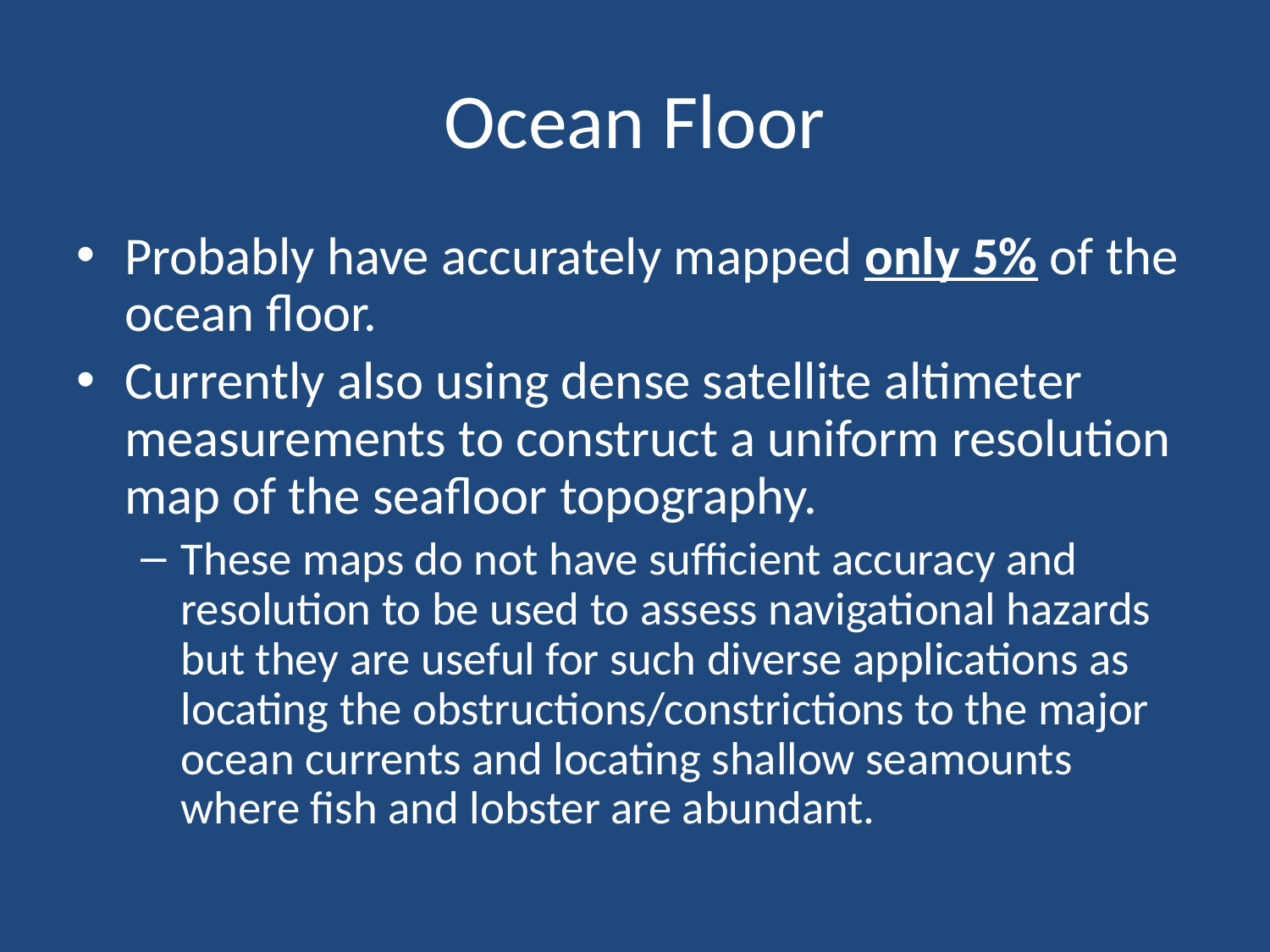

# Ocean Floor
Probably have accurately mapped only 5% of the ocean floor.
Currently also using dense satellite altimeter measurements to construct a uniform resolution map of the seafloor topography.
These maps do not have sufficient accuracy and resolution to be used to assess navigational hazards but they are useful for such diverse applications as locating the obstructions/constrictions to the major ocean currents and locating shallow seamounts where fish and lobster are abundant.